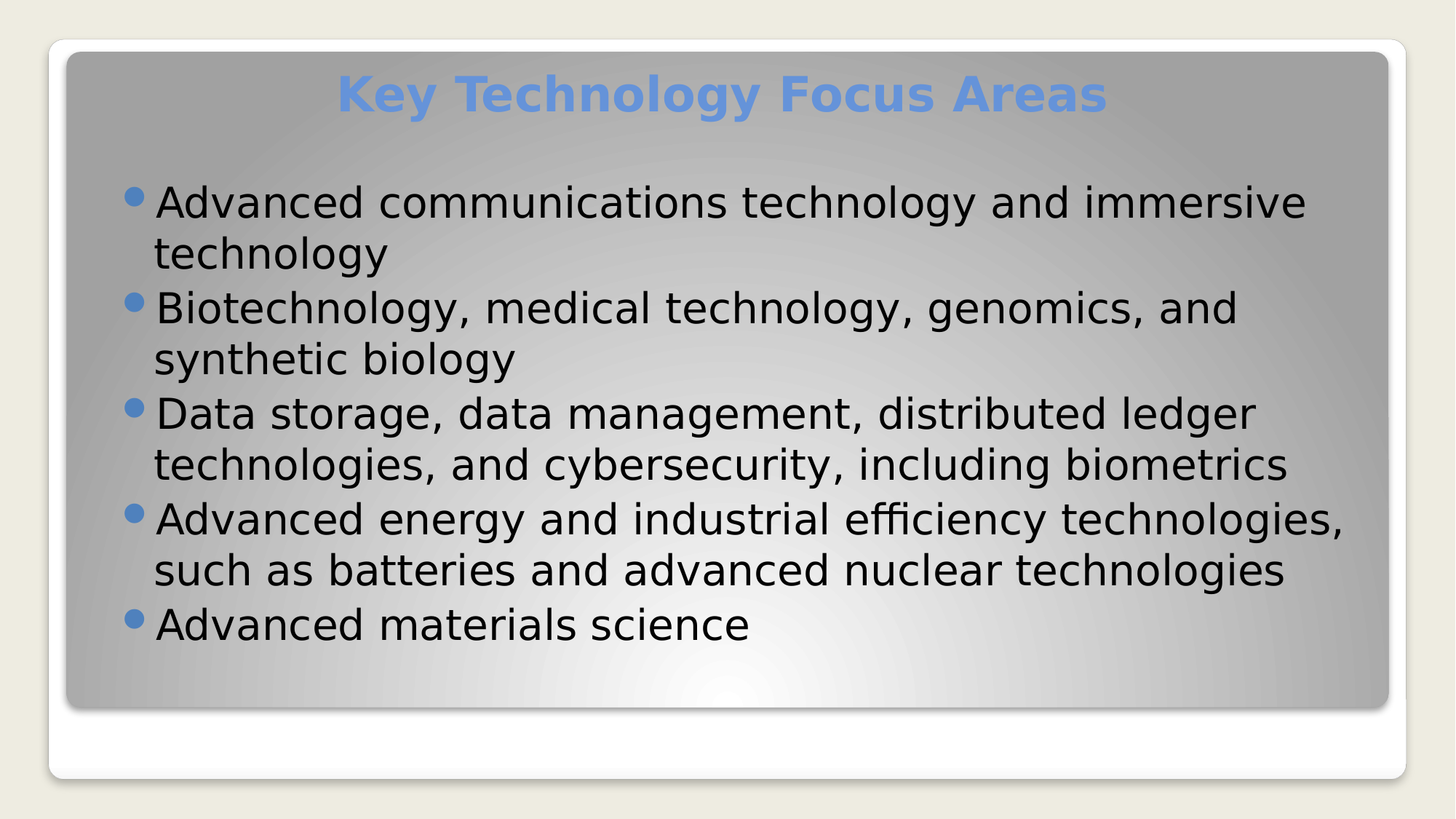

# Key Technology Focus Areas
Advanced communications technology and immersive technology
Biotechnology, medical technology, genomics, and synthetic biology
Data storage, data management, distributed ledger technologies, and cybersecurity, including biometrics
Advanced energy and industrial efficiency technologies, such as batteries and advanced nuclear technologies
Advanced materials science